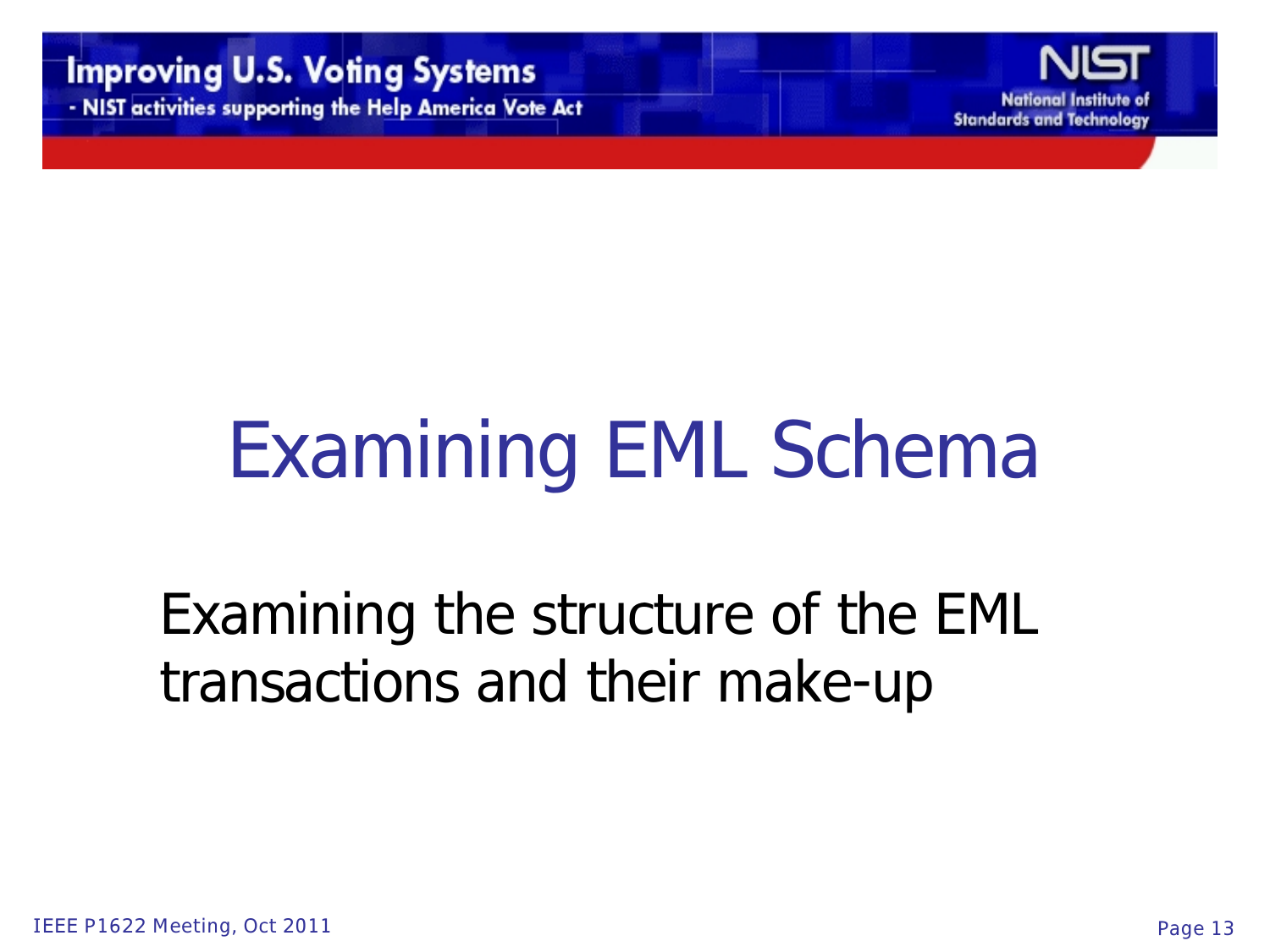

# Examining EML Schema
Examining the structure of the EML transactions and their make-up
Page 13